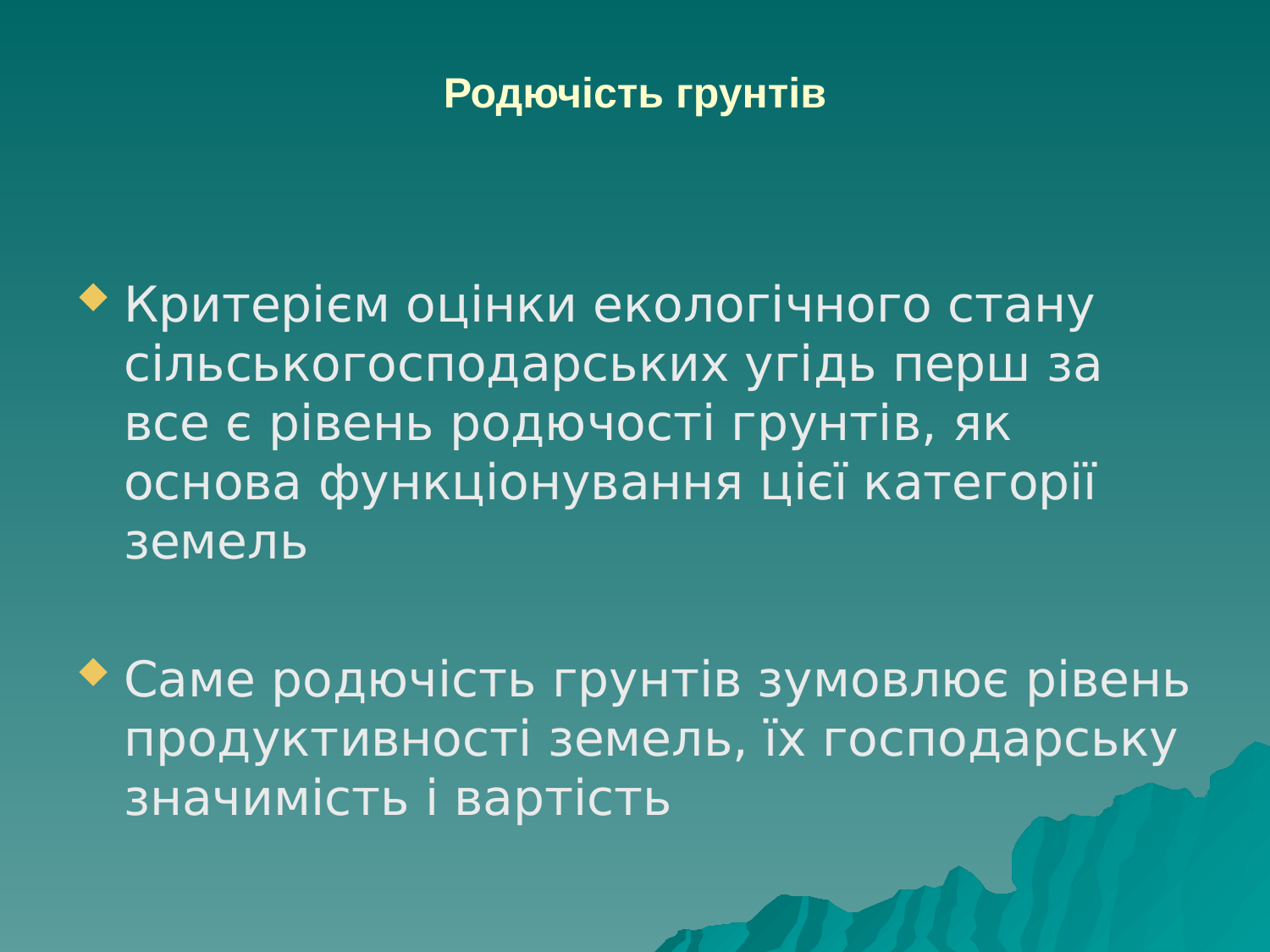

# Родючість грунтів
Критерієм оцінки екологічного стану сільськогосподарських угідь перш за все є рівень родючості грунтів, як основа функціонування цієї категорії земель

Саме родючість грунтів зумовлює рівень продуктивності земель, їх господарську значимість і вартість